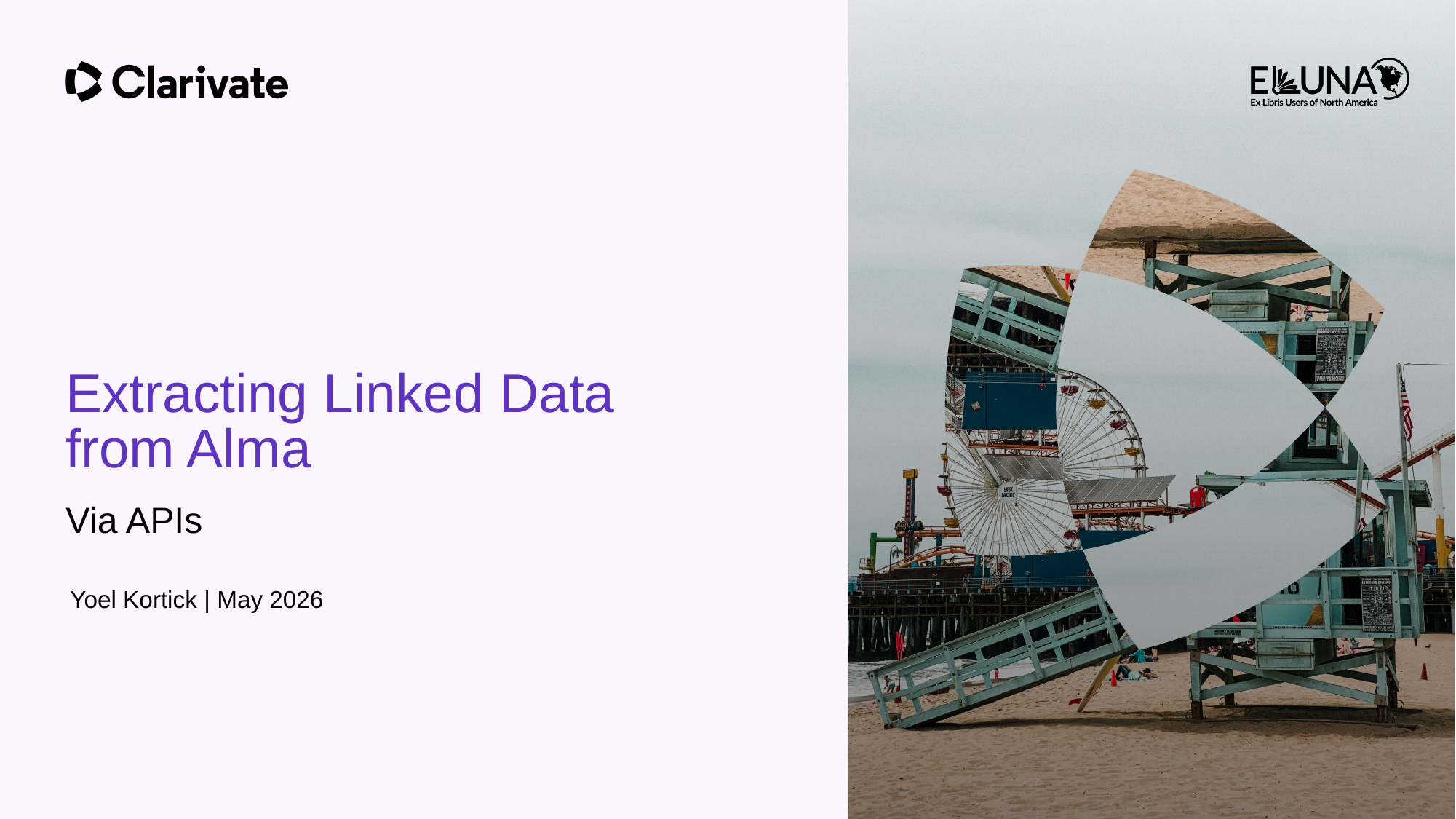

Extracting Linked Data from Alma
Via APIs
Yoel Kortick | May 2026